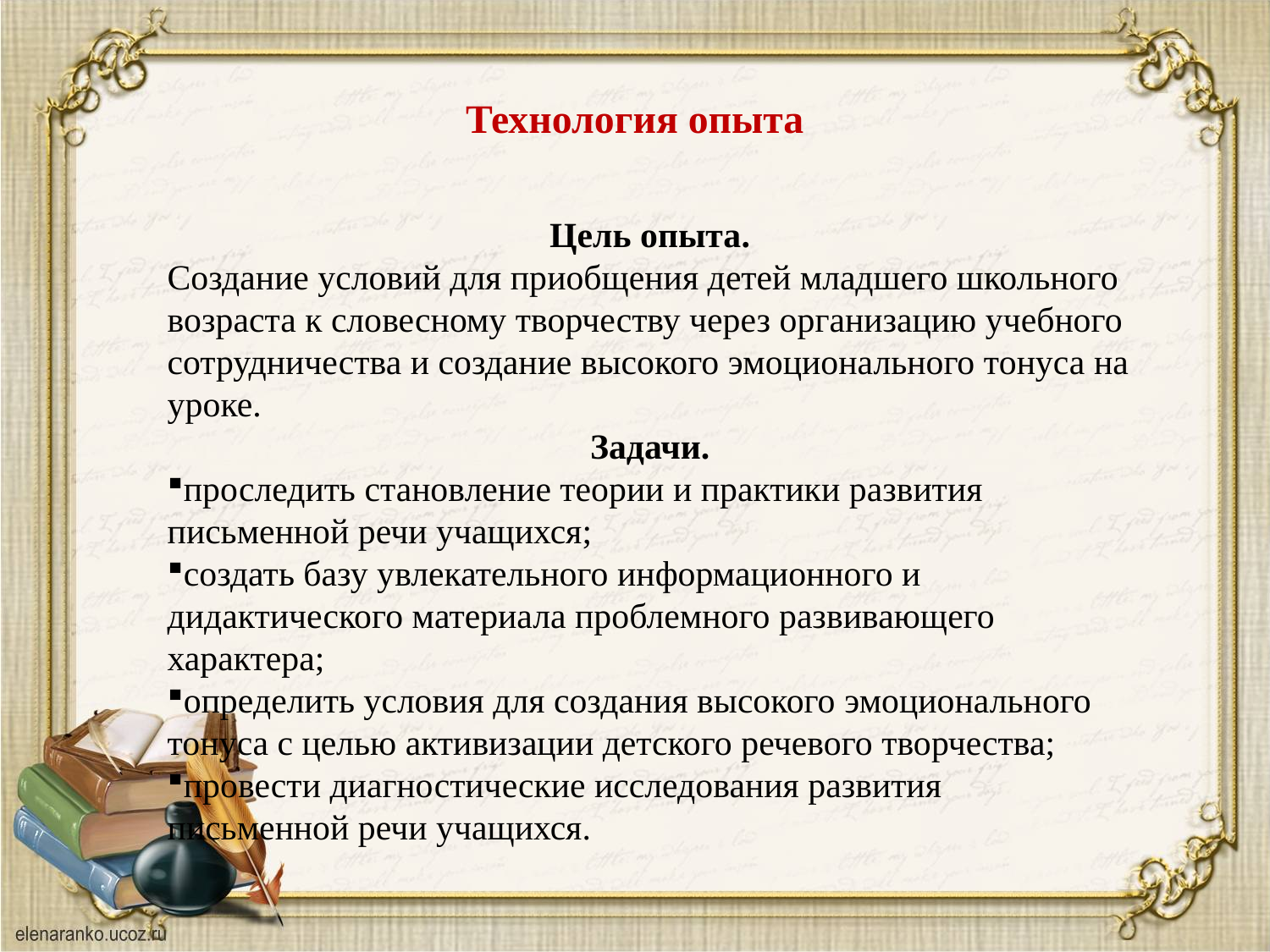

# Технология опыта
Цель опыта.
Создание условий для приобщения детей младшего школьного возраста к словесному творчеству через организацию учебного сотрудничества и создание высокого эмоционального тонуса на уроке.
Задачи.
проследить становление теории и практики развития письменной речи учащихся;
создать базу увлекательного информационного и дидактического материала проблемного развивающего характера;
определить условия для создания высокого эмоционального тонуса с целью активизации детского речевого творчества;
провести диагностические исследования развития письменной речи учащихся.